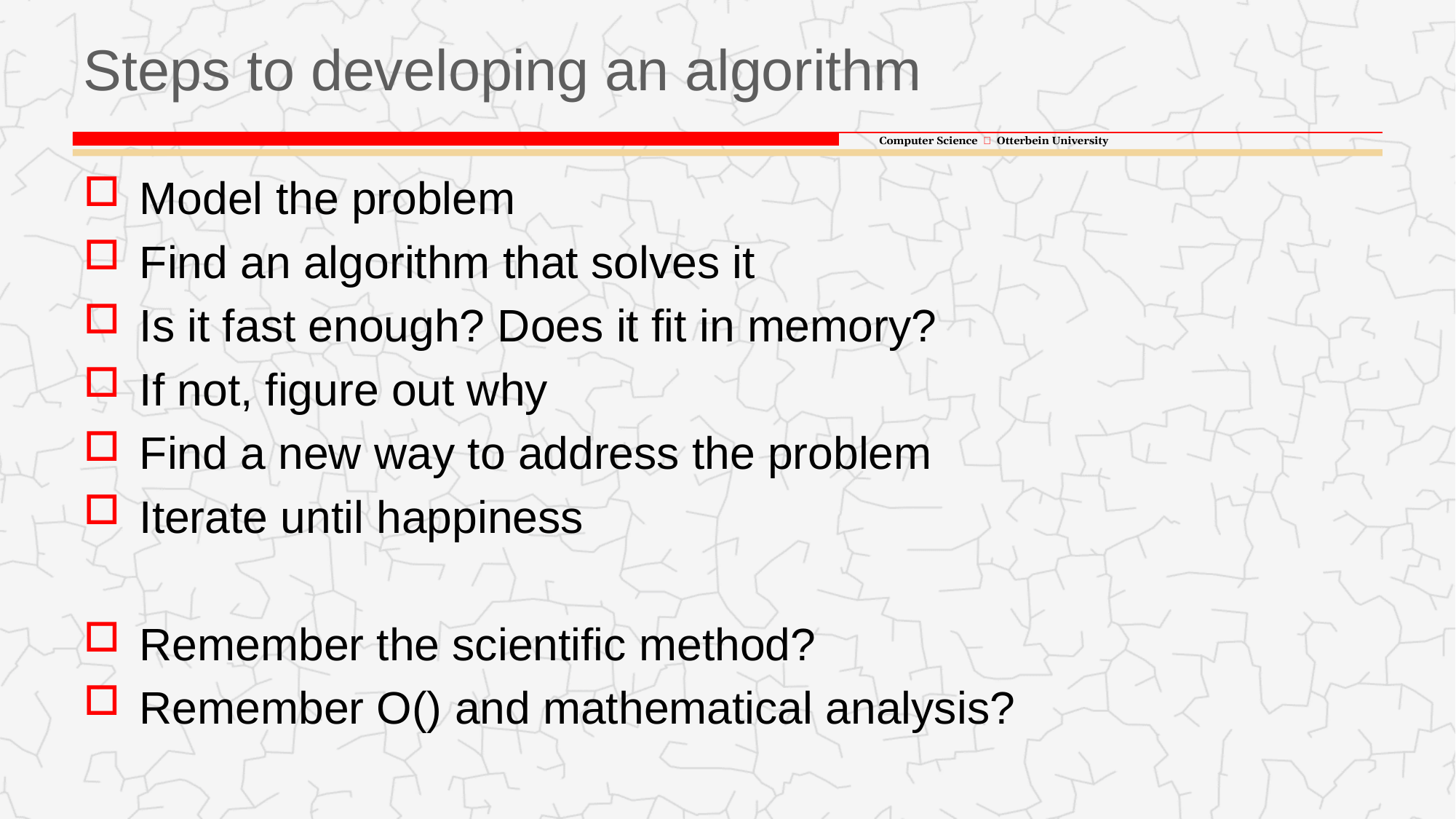

# Steps to developing an algorithm
Model the problem
Find an algorithm that solves it
Is it fast enough? Does it fit in memory?
If not, figure out why
Find a new way to address the problem
Iterate until happiness

Remember the scientific method?
Remember O() and mathematical analysis?